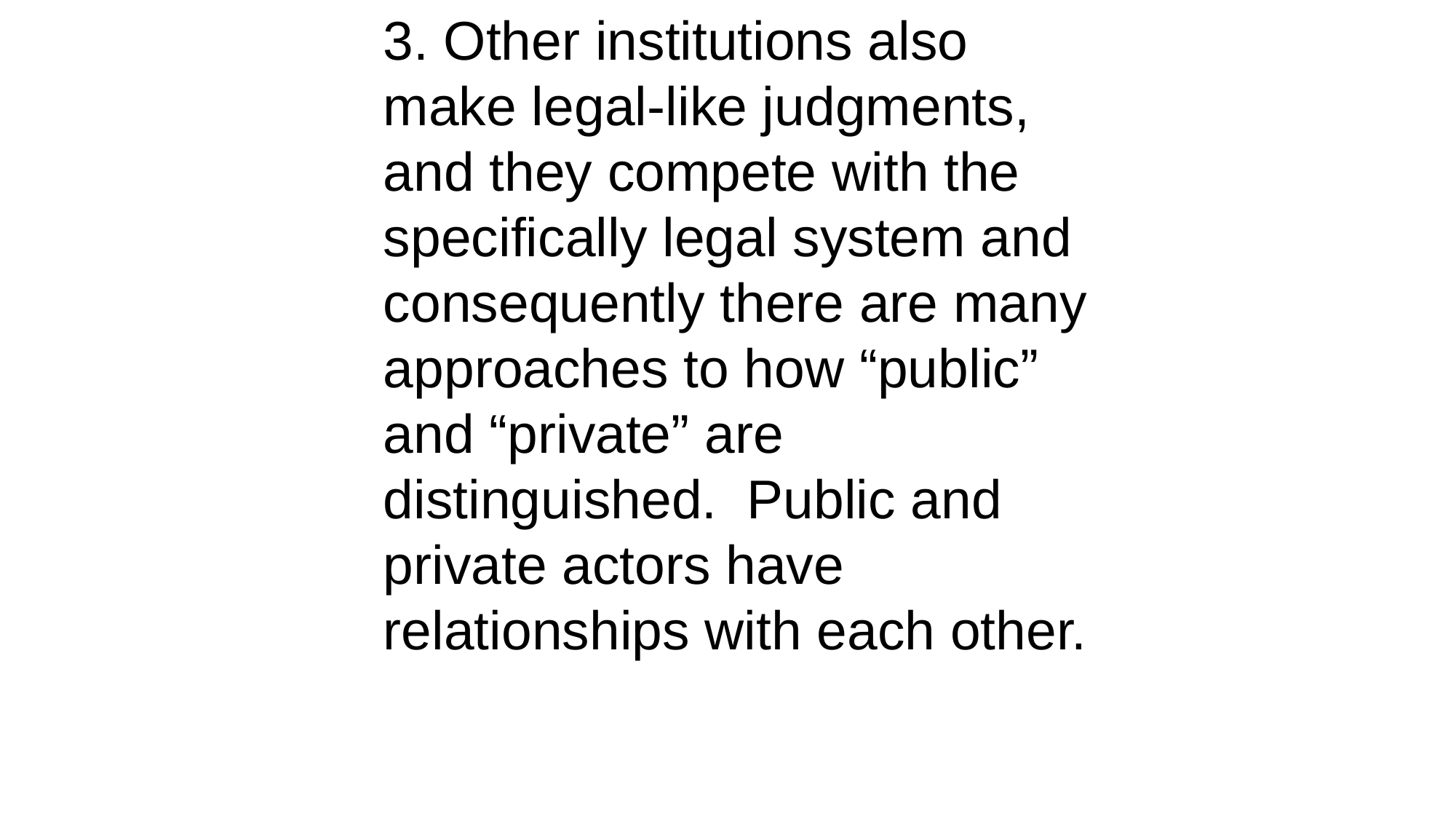

3. Other institutions also make legal-like judgments, and they compete with the specifically legal system and consequently there are many approaches to how “public” and “private” are distinguished.  Public and private actors have relationships with each other.